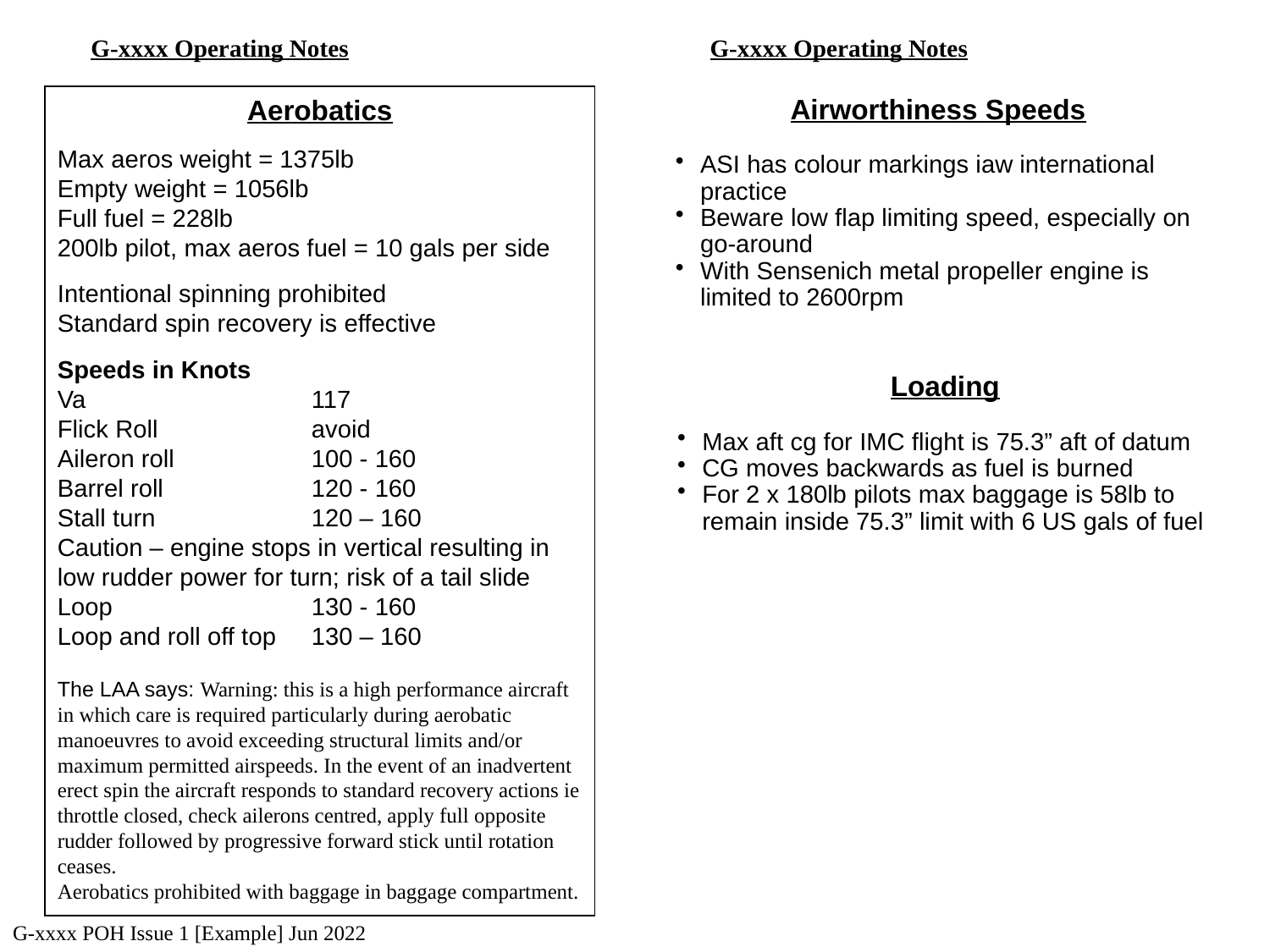

G-xxxx Operating Notes
G-xxxx Operating Notes

Aerobatics

Max aeros weight = 1375lb
Empty weight = 1056lb
Full fuel = 228lb
200lb pilot, max aeros fuel = 10 gals per side

Intentional spinning prohibited
Standard spin recovery is effective

Speeds in Knots
Va		117
Flick Roll		avoid
Aileron roll		100 - 160
Barrel roll		120 - 160
Stall turn		120 – 160
Caution – engine stops in vertical resulting in low rudder power for turn; risk of a tail slide
Loop		130 - 160
Loop and roll off top	130 – 160

The LAA says: Warning: this is a high performance aircraft in which care is required particularly during aerobatic manoeuvres to avoid exceeding structural limits and/or maximum permitted airspeeds. In the event of an inadvertent erect spin the aircraft responds to standard recovery actions ie throttle closed, check ailerons centred, apply full opposite rudder followed by progressive forward stick until rotation ceases.
Aerobatics prohibited with baggage in baggage compartment.
Airworthiness Speeds

ASI has colour markings iaw international practice
Beware low flap limiting speed, especially on go-around
With Sensenich metal propeller engine is limited to 2600rpm

Loading

Max aft cg for IMC flight is 75.3” aft of datum
CG moves backwards as fuel is burned
For 2 x 180lb pilots max baggage is 58lb to remain inside 75.3” limit with 6 US gals of fuel

G-xxxx POH Issue 1 [Example] Jun 2022